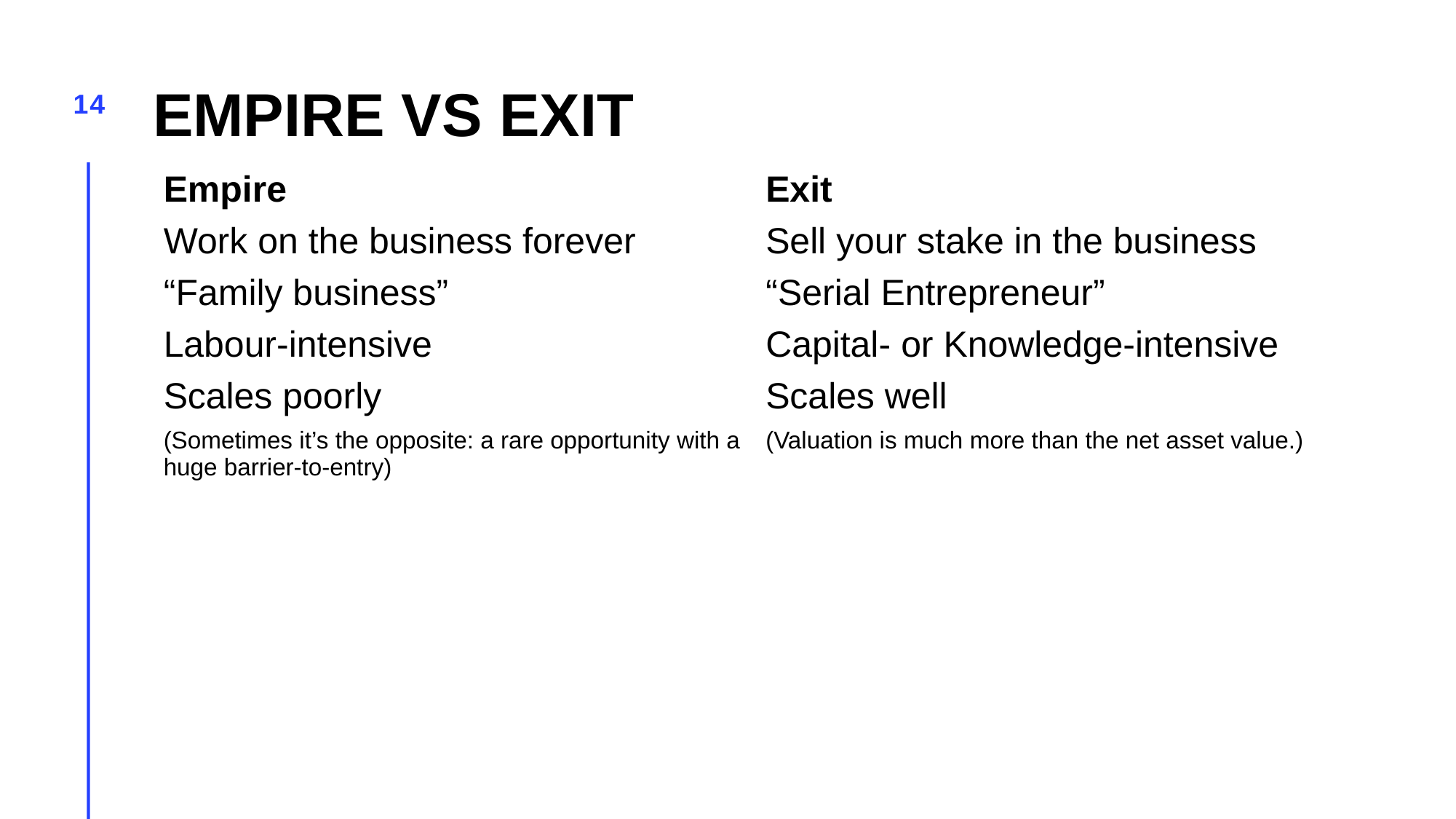

# Empire vs Exit
14
| Empire | Exit |
| --- | --- |
| Work on the business forever | Sell your stake in the business |
| “Family business” | “Serial Entrepreneur” |
| Labour-intensive | Capital- or Knowledge-intensive |
| Scales poorly | Scales well |
| (Sometimes it’s the opposite: a rare opportunity with a huge barrier-to-entry) | (Valuation is much more than the net asset value.) |
|  |  |
|  |  |
|  |  |